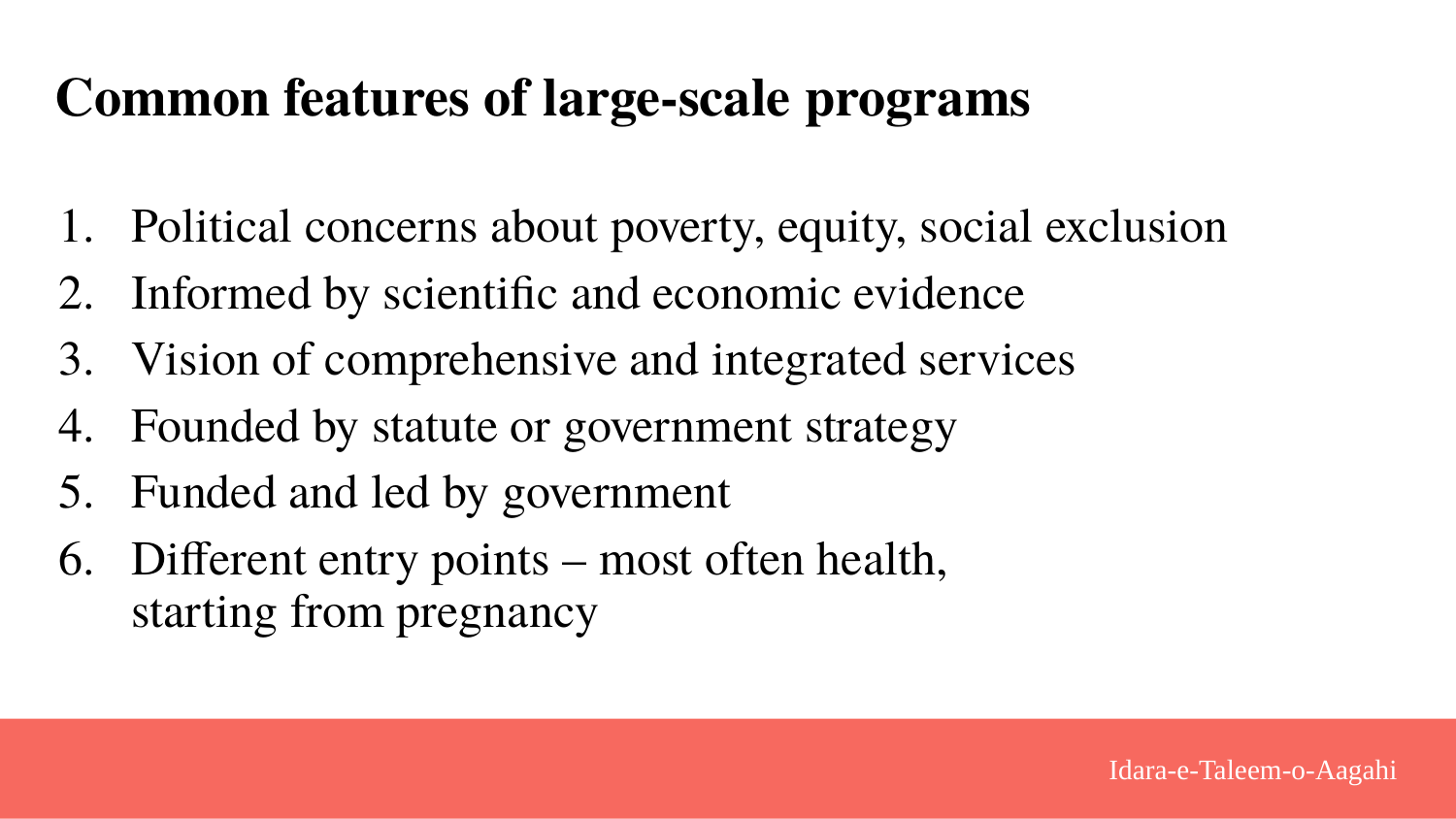

# Common features of large-scale programs
Political concerns about poverty, equity, social exclusion
Informed by scientific and economic evidence
Vision of comprehensive and integrated services
Founded by statute or government strategy
Funded and led by government
Different entry points – most often health,
starting from pregnancy